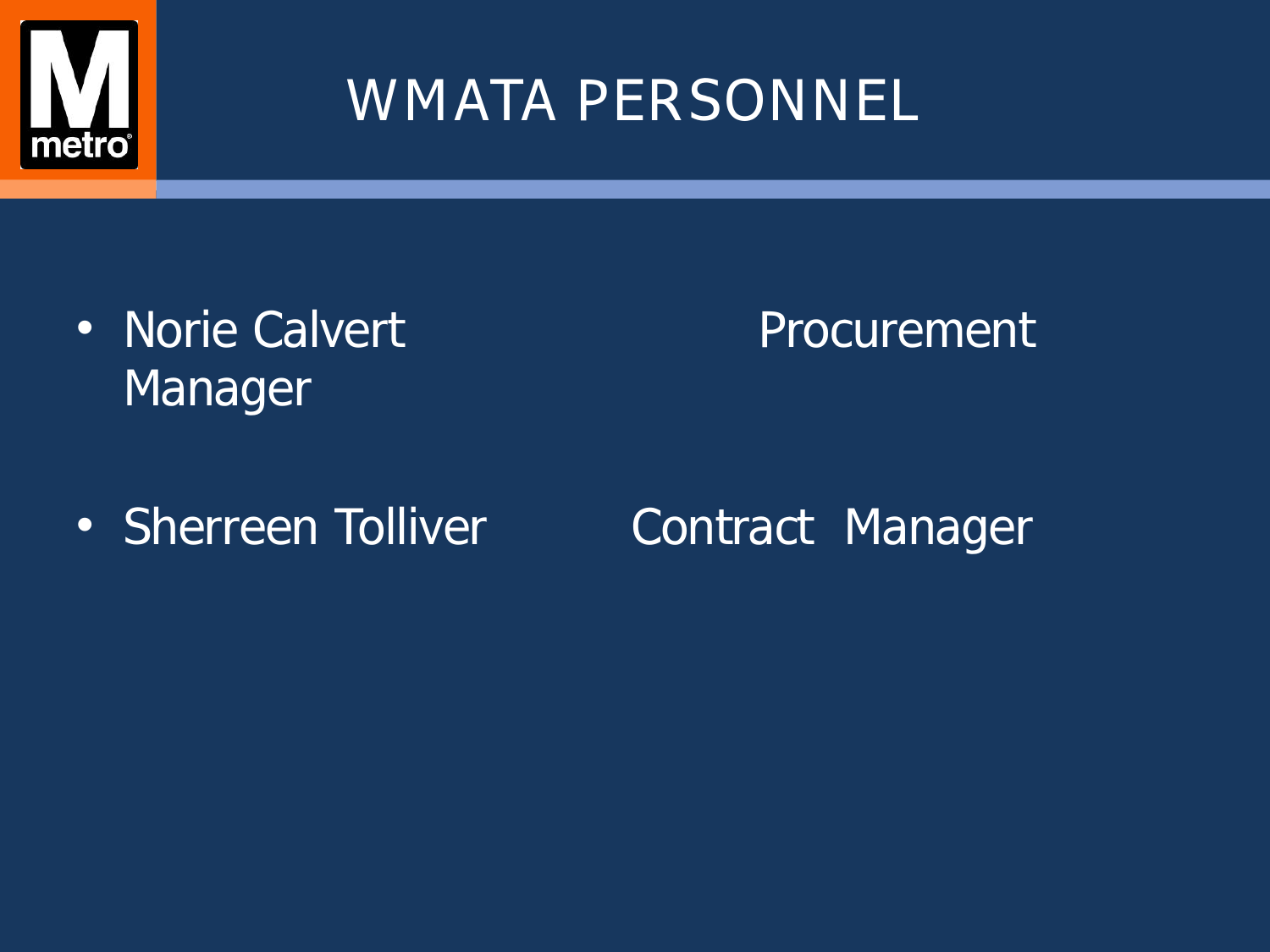

# WMATA Personnel

Norie Calvert 			Procurement Manager

Sherreen Tolliver		Contract  Manager